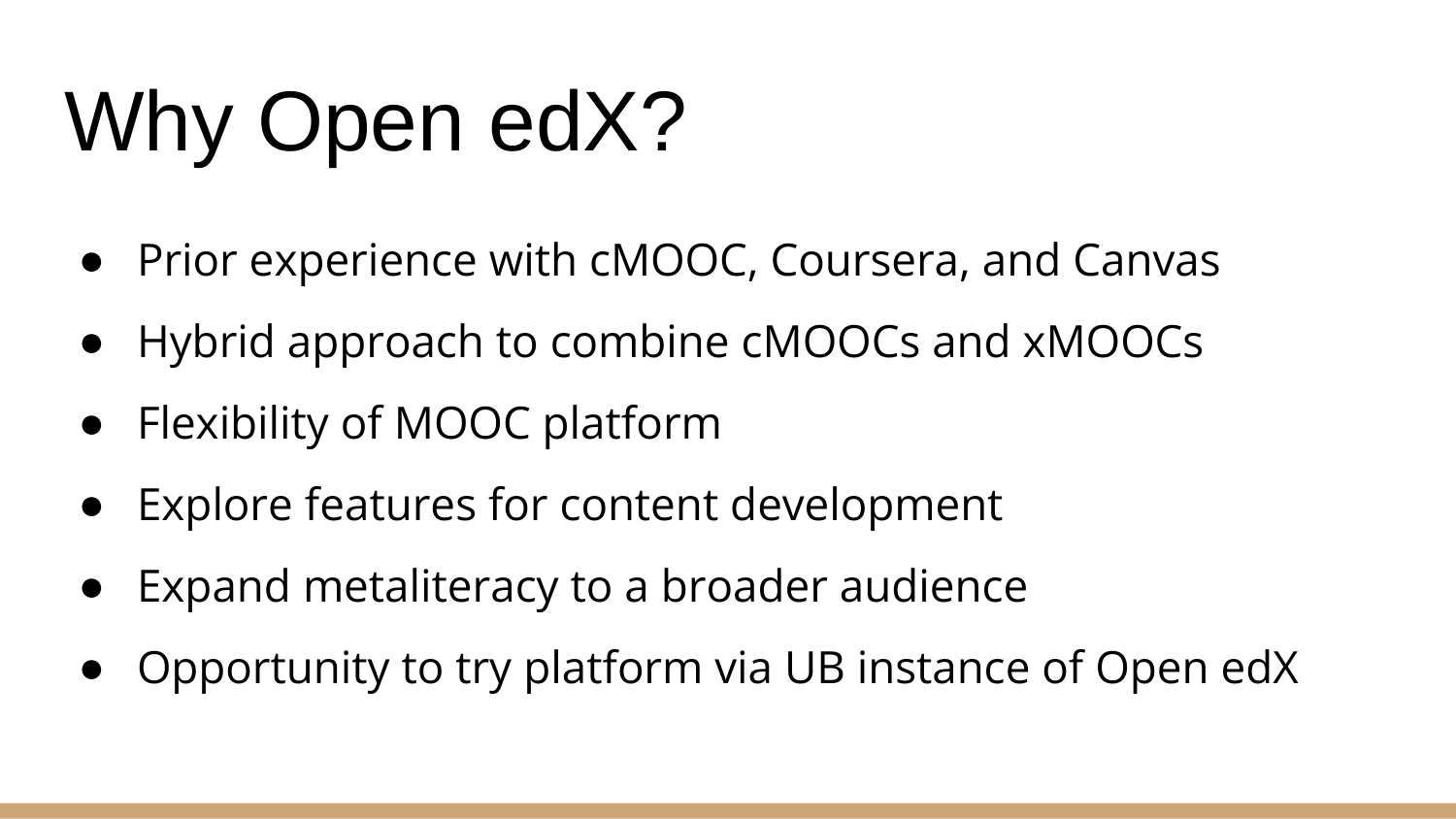

# Why Open edX?
Prior experience with cMOOC, Coursera, and Canvas
Hybrid approach to combine cMOOCs and xMOOCs
Flexibility of MOOC platform
Explore features for content development
Expand metaliteracy to a broader audience
Opportunity to try platform via UB instance of Open edX